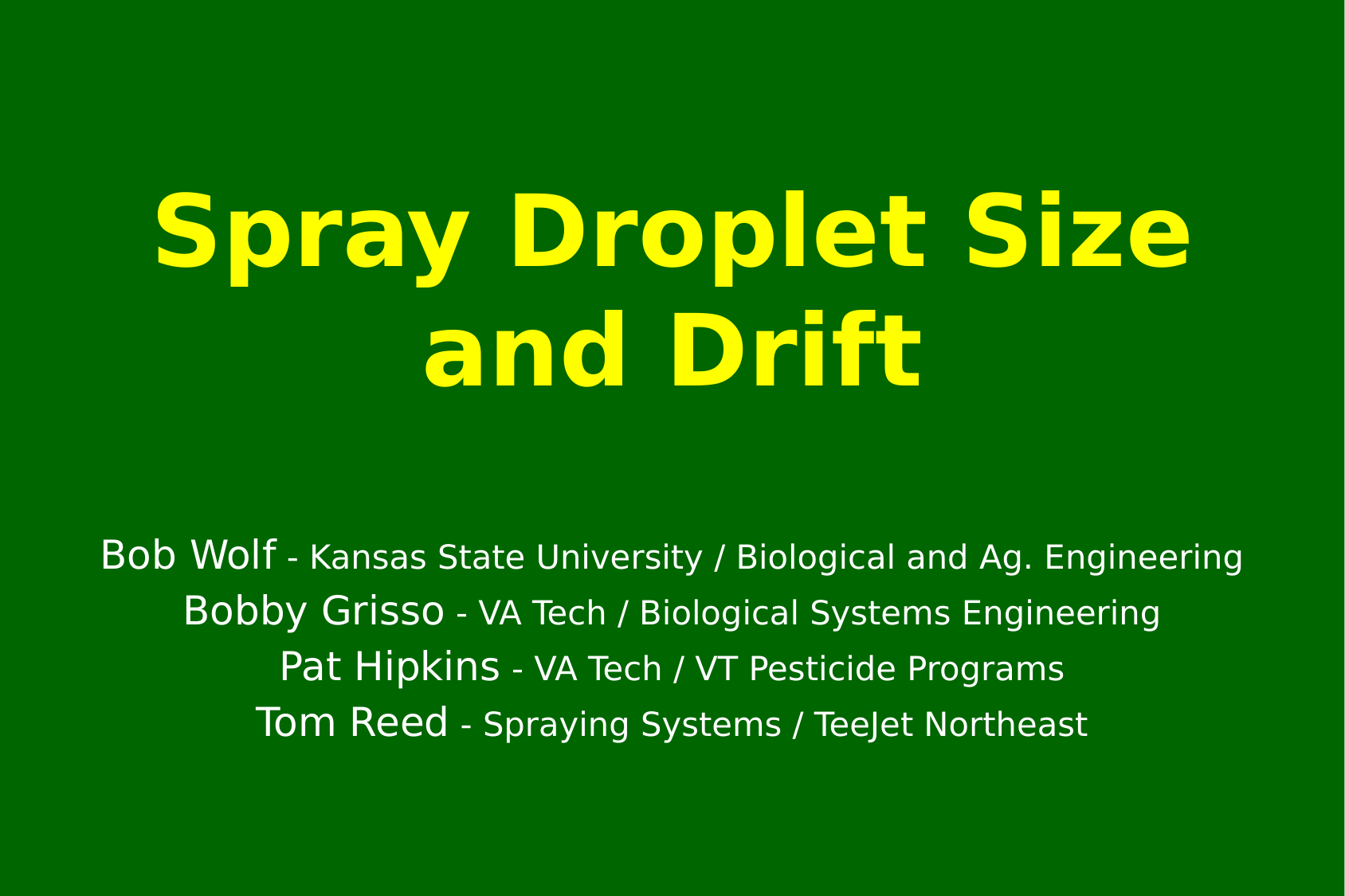

# Spray Droplet Size and Drift
Bob Wolf - Kansas State University / Biological and Ag. Engineering
Bobby Grisso - VA Tech / Biological Systems Engineering
Pat Hipkins - VA Tech / VT Pesticide Programs
Tom Reed - Spraying Systems / TeeJet Northeast